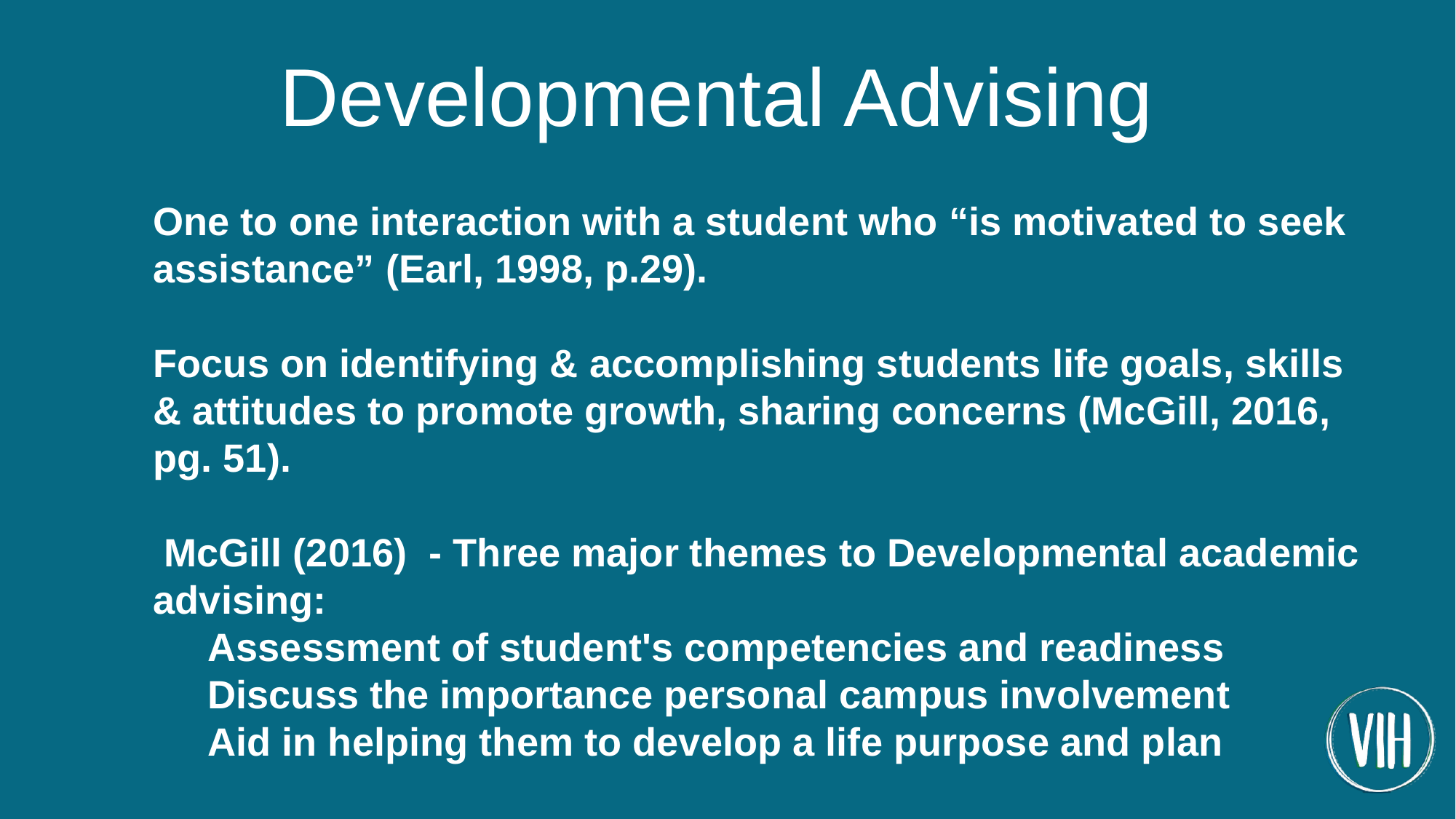

Developmental Advising
One to one interaction with a student who “is motivated to seek assistance” (Earl, 1998, p.29).

Focus on identifying & accomplishing students life goals, skills & attitudes to promote growth, sharing concerns (McGill, 2016, pg. 51).

 McGill (2016)  - Three major themes to Developmental academic advising:
Assessment of student's competencies and readiness
Discuss the importance personal campus involvement
Aid in helping them to develop a life purpose and plan